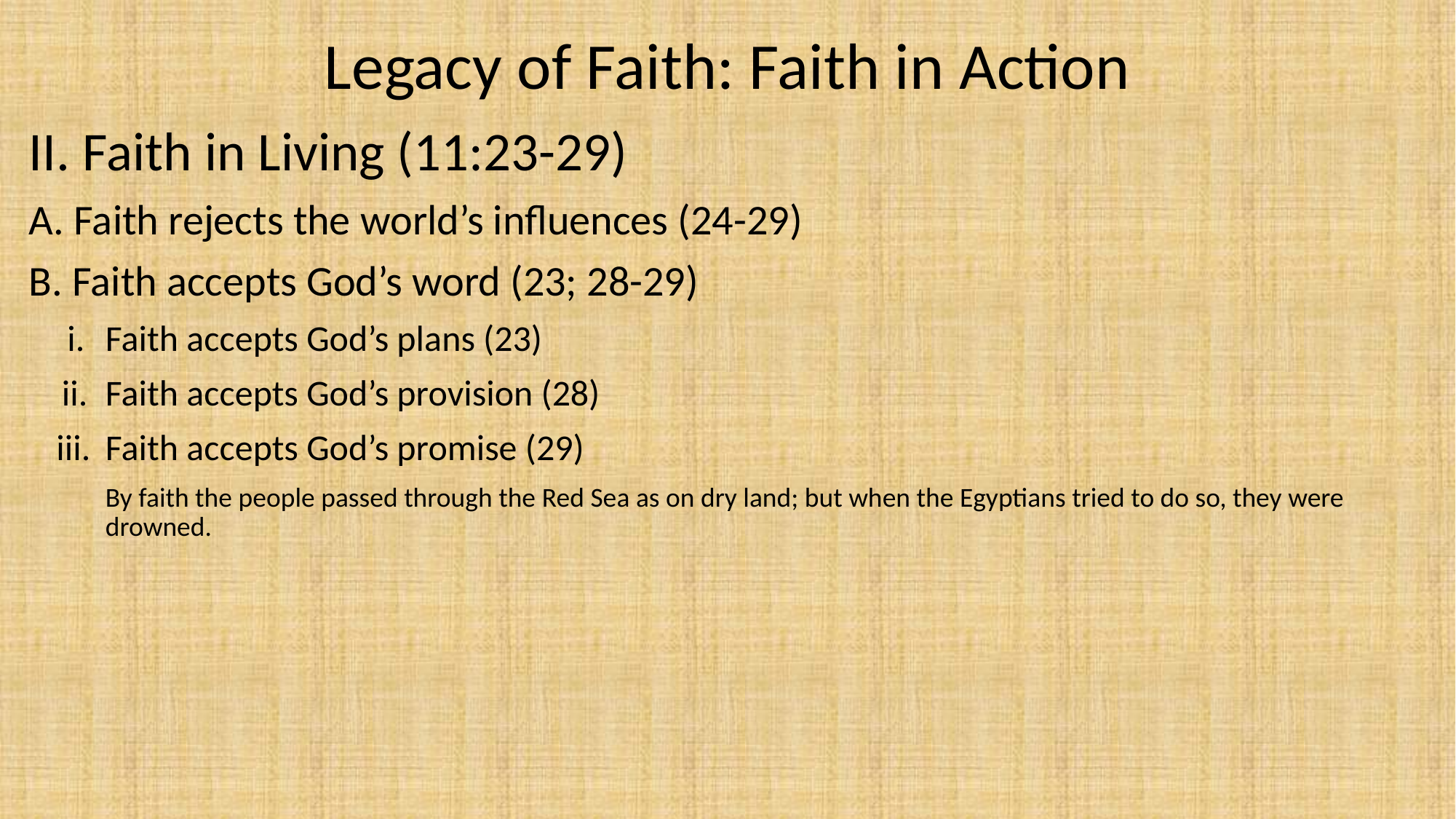

# Legacy of Faith: Faith in Action
II. Faith in Living (11:23-29)
A. Faith rejects the world’s influences (24-29)
B. Faith accepts God’s word (23; 28-29)
Faith accepts God’s plans (23)
Faith accepts God’s provision (28)
Faith accepts God’s promise (29)
By faith the people passed through the Red Sea as on dry land; but when the Egyptians tried to do so, they were drowned.